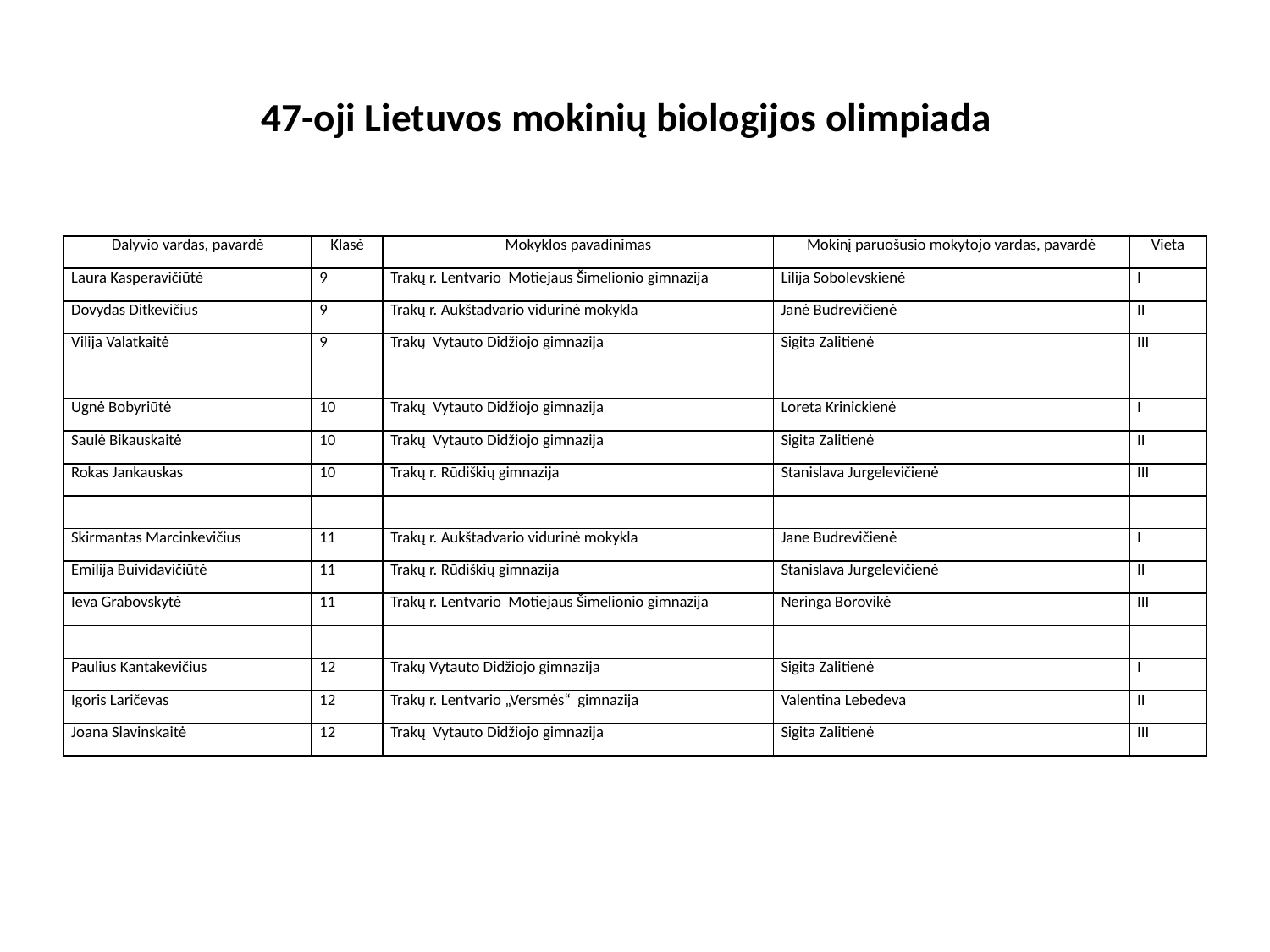

# 47-oji Lietuvos mokinių biologijos olimpiada
| Dalyvio vardas, pavardė | Klasė | Mokyklos pavadinimas | Mokinį paruošusio mokytojo vardas, pavardė | Vieta |
| --- | --- | --- | --- | --- |
| Laura Kasperavičiūtė | 9 | Trakų r. Lentvario Motiejaus Šimelionio gimnazija | Lilija Sobolevskienė | I |
| Dovydas Ditkevičius | 9 | Trakų r. Aukštadvario vidurinė mokykla | Janė Budrevičienė | II |
| Vilija Valatkaitė | 9 | Trakų Vytauto Didžiojo gimnazija | Sigita Zalitienė | III |
|  |  |  |  |  |
| Ugnė Bobyriūtė | 10 | Trakų Vytauto Didžiojo gimnazija | Loreta Krinickienė | I |
| Saulė Bikauskaitė | 10 | Trakų Vytauto Didžiojo gimnazija | Sigita Zalitienė | II |
| Rokas Jankauskas | 10 | Trakų r. Rūdiškių gimnazija | Stanislava Jurgelevičienė | III |
|  |  |  |  |  |
| Skirmantas Marcinkevičius | 11 | Trakų r. Aukštadvario vidurinė mokykla | Jane Budrevičienė | I |
| Emilija Buividavičiūtė | 11 | Trakų r. Rūdiškių gimnazija | Stanislava Jurgelevičienė | II |
| Ieva Grabovskytė | 11 | Trakų r. Lentvario Motiejaus Šimelionio gimnazija | Neringa Borovikė | III |
|  |  |  |  |  |
| Paulius Kantakevičius | 12 | Trakų Vytauto Didžiojo gimnazija | Sigita Zalitienė | I |
| Igoris Laričevas | 12 | Trakų r. Lentvario „Versmės“ gimnazija | Valentina Lebedeva | II |
| Joana Slavinskaitė | 12 | Trakų Vytauto Didžiojo gimnazija | Sigita Zalitienė | III |